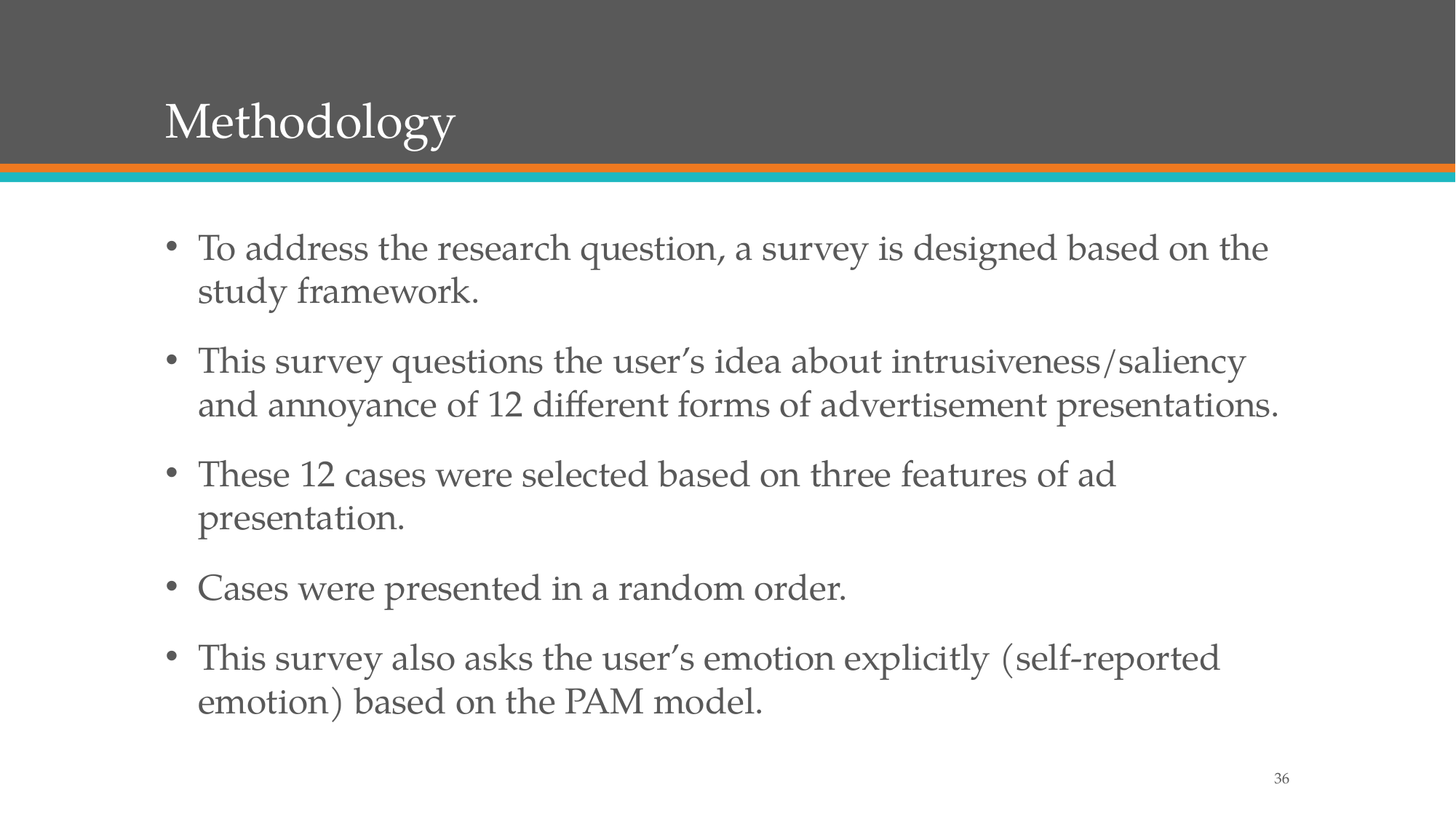

# Methodology
To address the research question, a survey is designed based on the study framework.
This survey questions the user’s idea about intrusiveness/saliency and annoyance of 12 different forms of advertisement presentations.
These 12 cases were selected based on three features of ad presentation.
Cases were presented in a random order.
This survey also asks the user’s emotion explicitly (self-reported emotion) based on the PAM model.
36